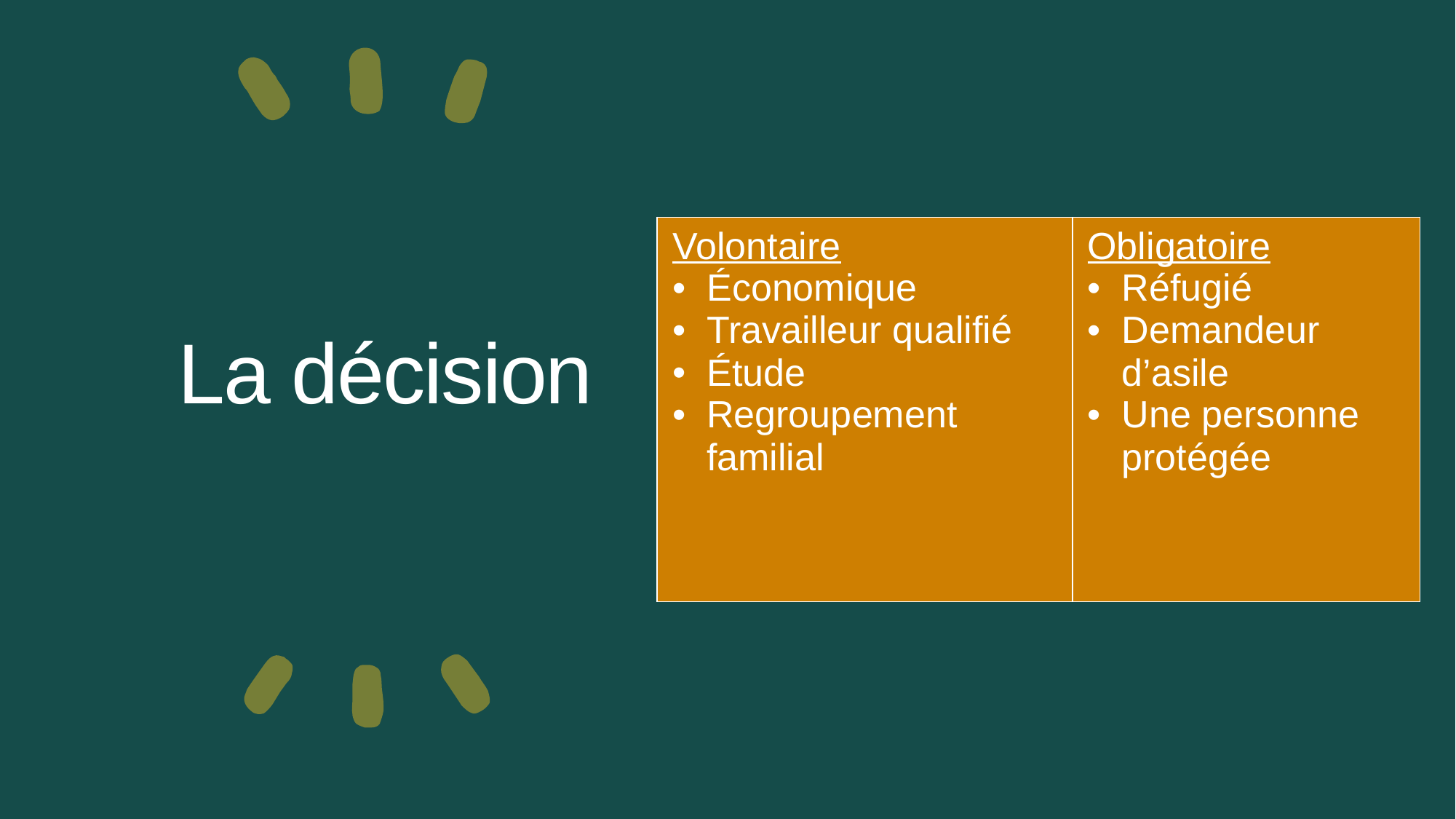

# La décision
| Volontaire Économique Travailleur qualifié Étude Regroupement familial | Obligatoire Réfugié Demandeur d’asile Une personne protégée |
| --- | --- |